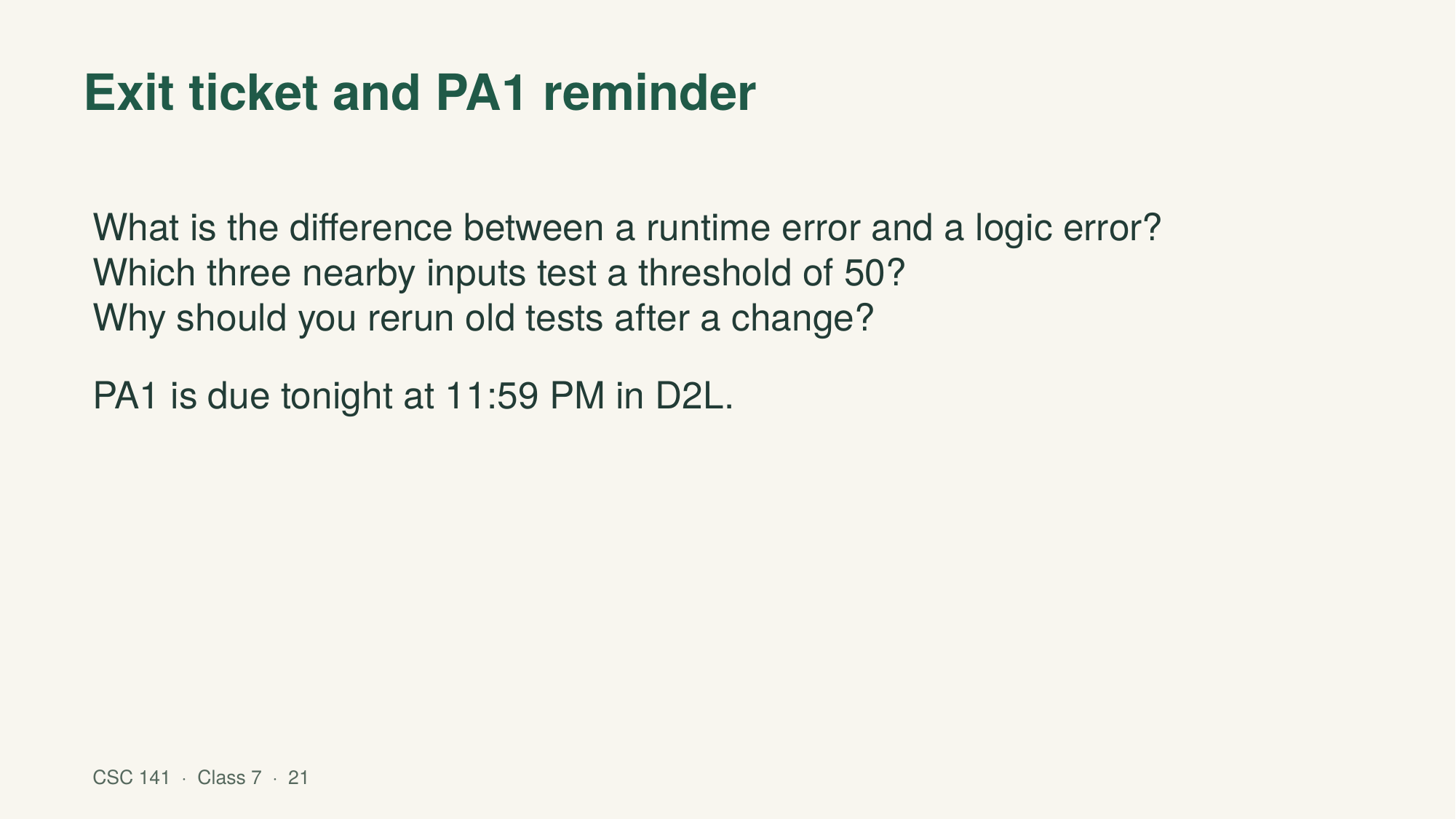

Exit ticket and PA1 reminder
What is the difference between a runtime error and a logic error?
Which three nearby inputs test a threshold of 50?
Why should you rerun old tests after a change?

PA1 is due tonight at 11:59 PM in D2L.
CSC 141  ·  Class 7  ·  21